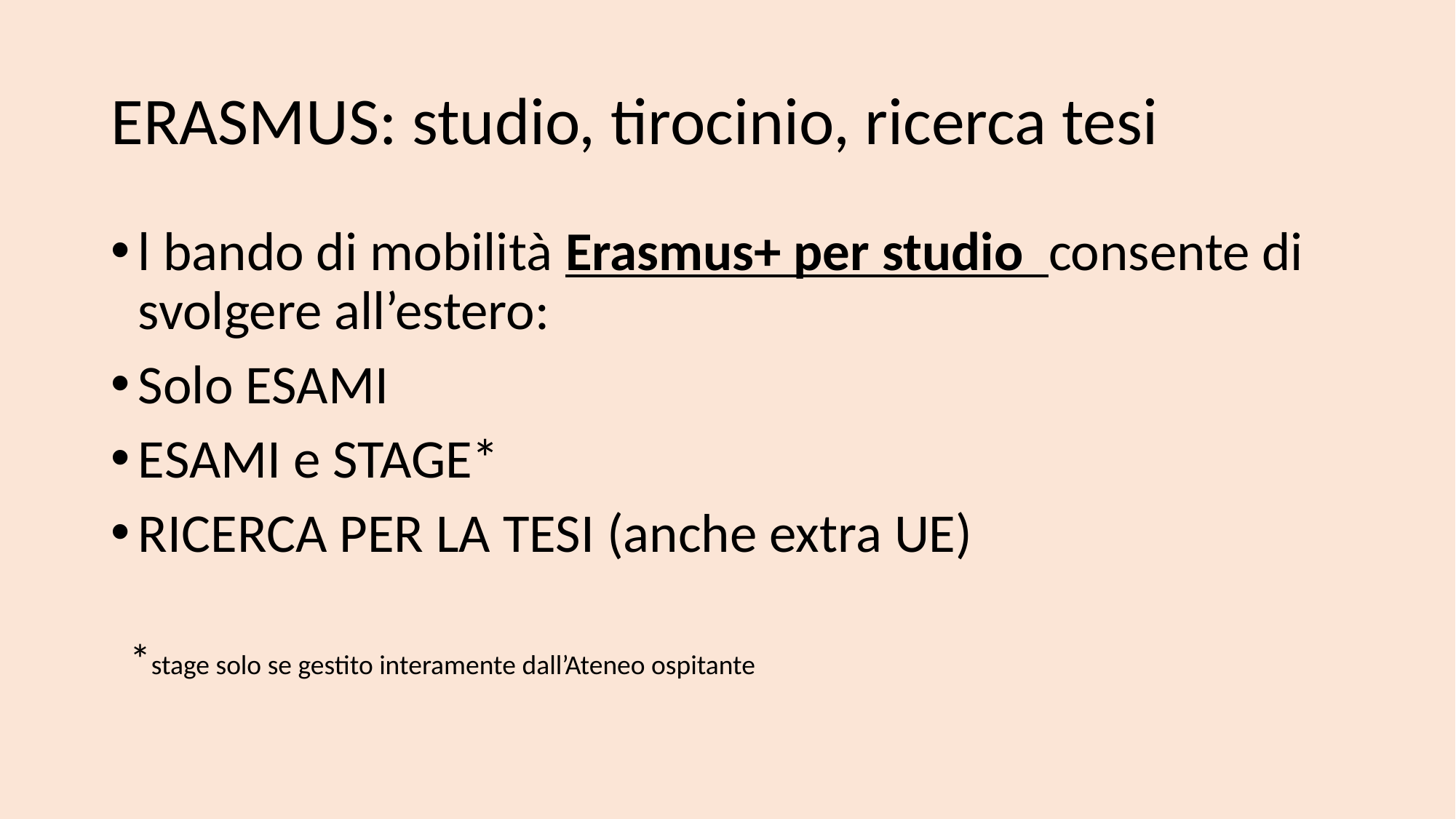

# ERASMUS: studio, tirocinio, ricerca tesi
l bando di mobilità Erasmus+ per studio  consente di svolgere all’estero:
Solo ESAMI
ESAMI e STAGE*
RICERCA PER LA TESI (anche extra UE)
  *stage solo se gestito interamente dall’Ateneo ospitante